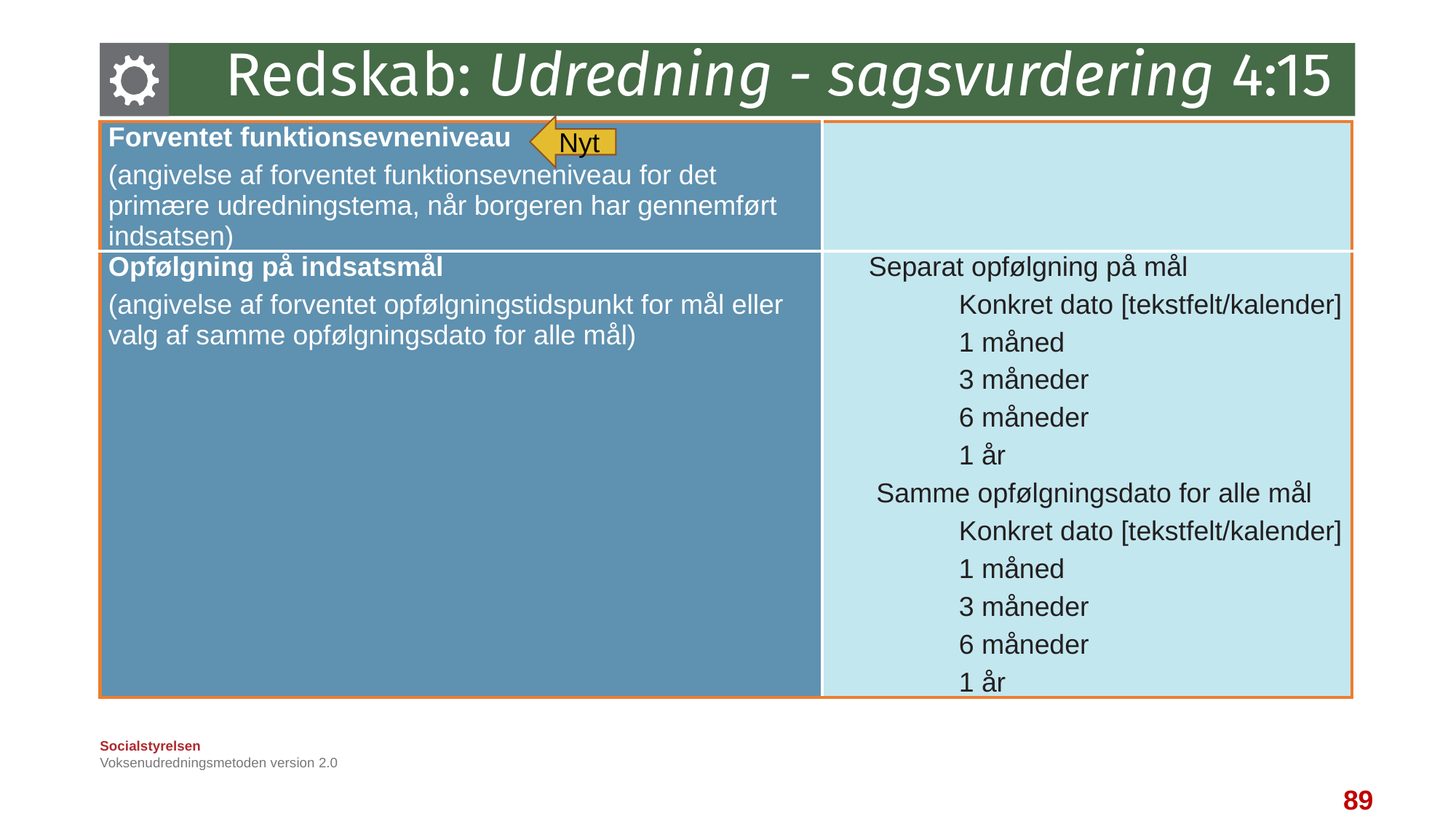

# Redskab: Udredning - sagsvurdering 4:15

Nyt
| Forventet funktionsevneniveau (angivelse af forventet funktionsevneniveau for det primære udredningstema, når borgeren har gennemført indsatsen) |  |
| --- | --- |
| Opfølgning på indsatsmål (angivelse af forventet opfølgningstidspunkt for mål eller valg af samme opfølgningsdato for alle mål) | Separat opfølgning på mål  Konkret dato [tekstfelt/kalender]  1 måned  3 måneder  6 måneder  1 år   Samme opfølgningsdato for alle mål  Konkret dato [tekstfelt/kalender]  1 måned  3 måneder  6 måneder  1 år |
Voksenudredningsmetoden version 2.0
89
89